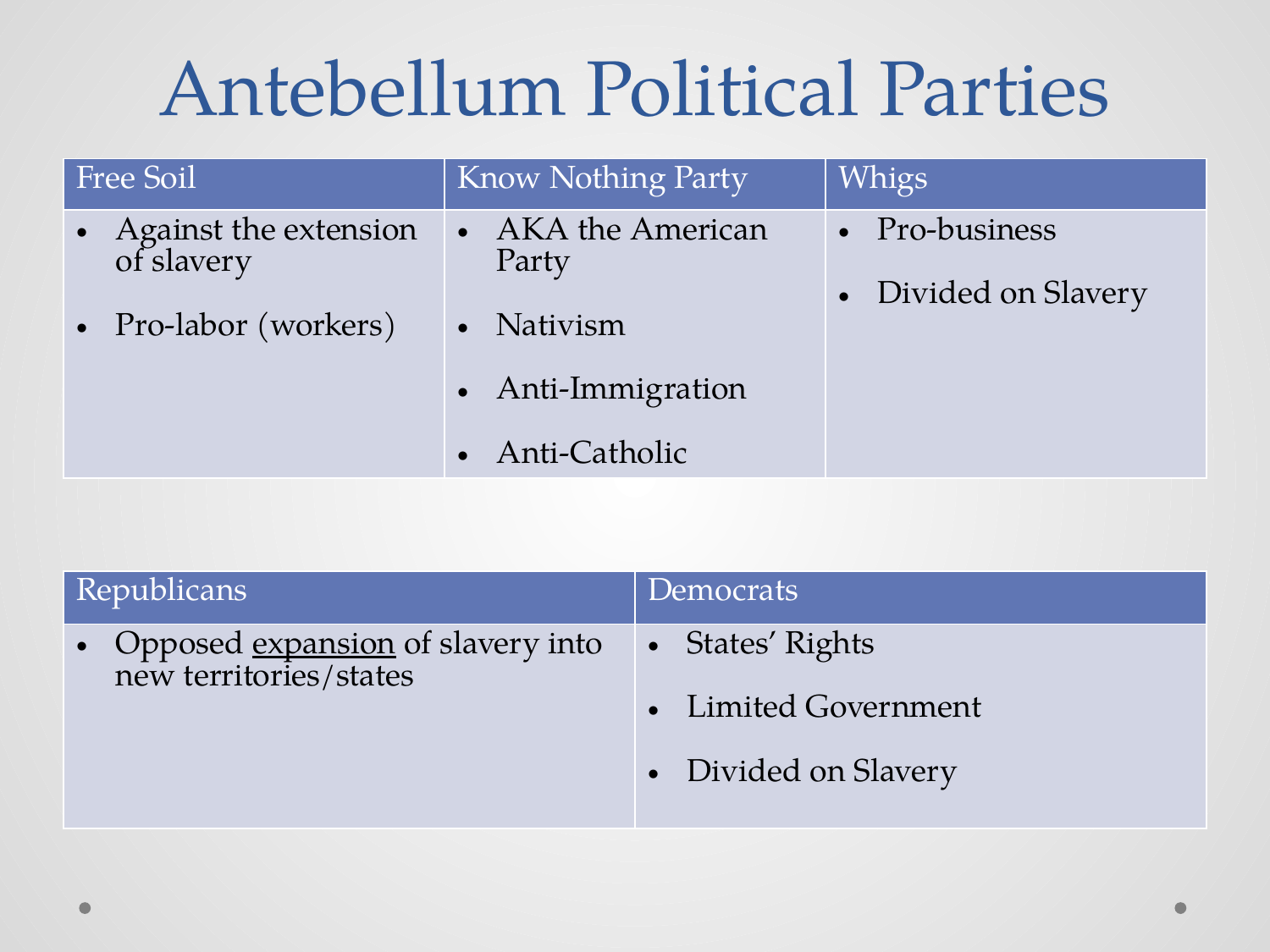

# Antebellum Political Parties
| Free Soil | Know Nothing Party | Whigs |
| --- | --- | --- |
| Against the extension of slavery Pro-labor (workers) | AKA the American Party Nativism Anti-Immigration Anti-Catholic | Pro-business Divided on Slavery |
| Republicans | Democrats |
| --- | --- |
| Opposed expansion of slavery into new territories/states | States’ Rights Limited Government Divided on Slavery |